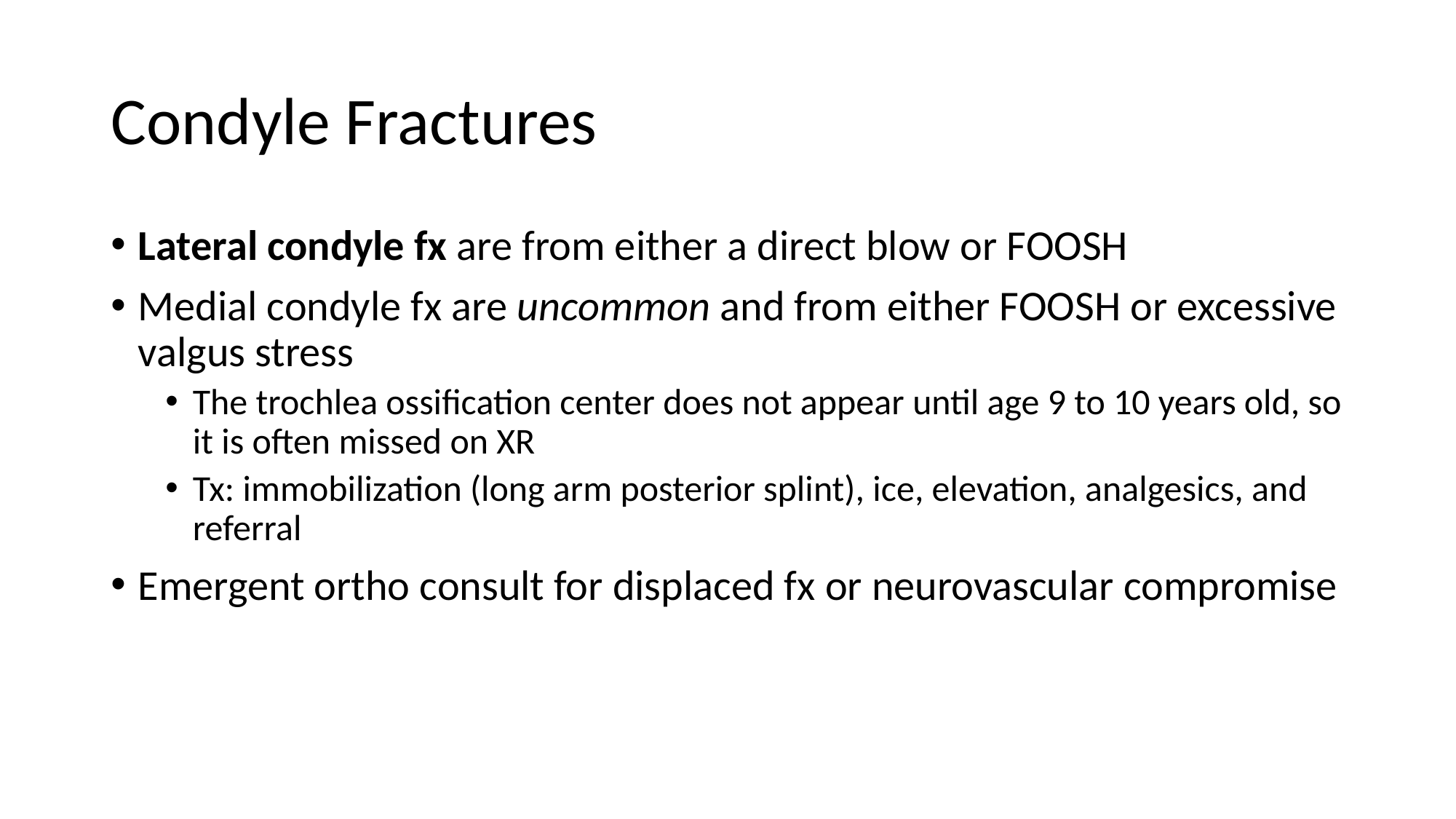

# Condyle Fractures
Lateral condyle fx are from either a direct blow or FOOSH
Medial condyle fx are uncommon and from either FOOSH or excessive valgus stress
The trochlea ossification center does not appear until age 9 to 10 years old, so it is often missed on XR
Tx: immobilization (long arm posterior splint), ice, elevation, analgesics, and referral
Emergent ortho consult for displaced fx or neurovascular compromise